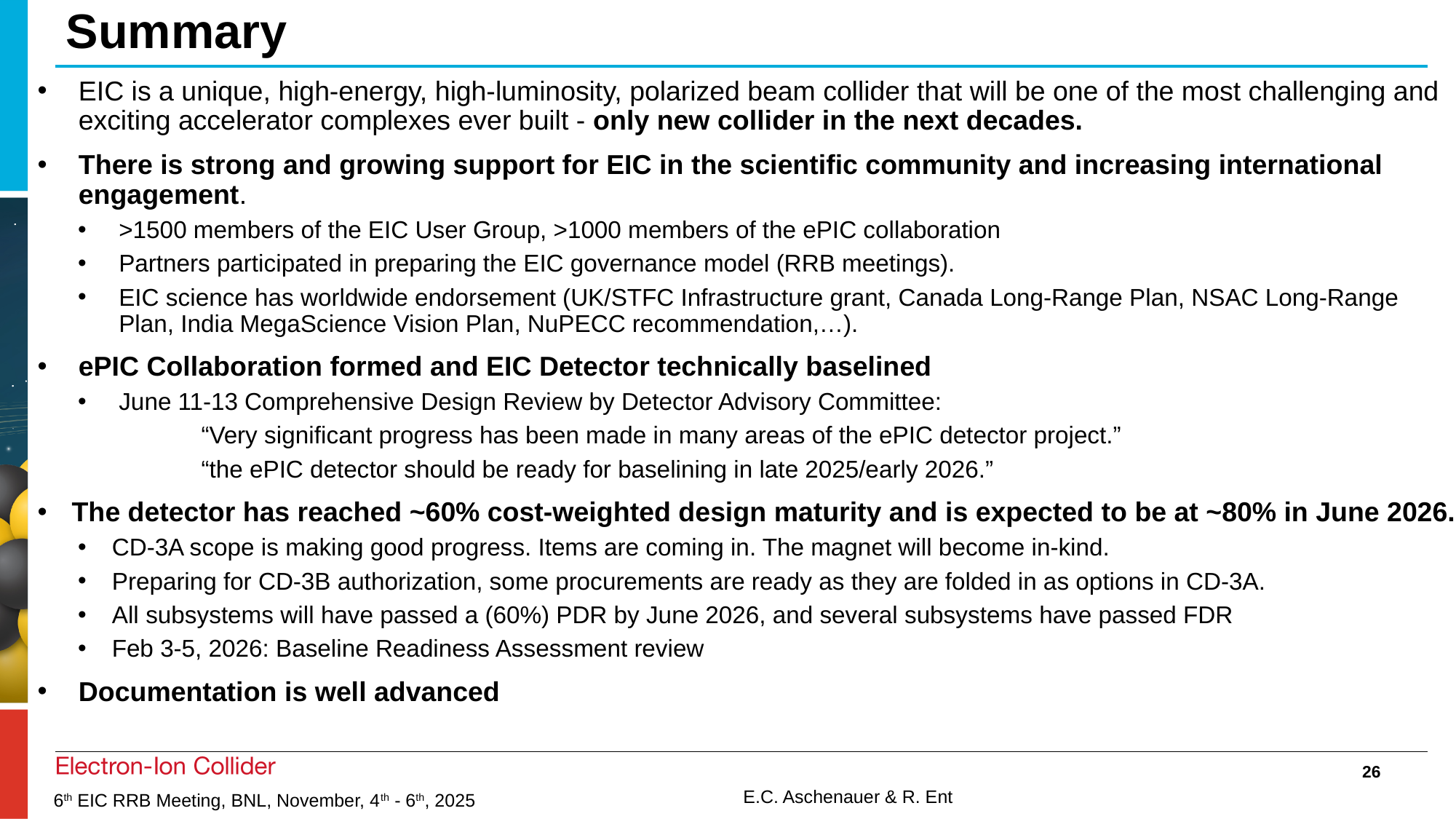

# Summary
EIC is a unique, high-energy, high-luminosity, polarized beam collider that will be one of the most challenging and exciting accelerator complexes ever built - only new collider in the next decades.
There is strong and growing support for EIC in the scientific community and increasing international engagement.
>1500 members of the EIC User Group, >1000 members of the ePIC collaboration
Partners participated in preparing the EIC governance model (RRB meetings).
EIC science has worldwide endorsement (UK/STFC Infrastructure grant, Canada Long-Range Plan, NSAC Long-Range Plan, India MegaScience Vision Plan, NuPECC recommendation,…).
ePIC Collaboration formed and EIC Detector technically baselined
June 11-13 Comprehensive Design Review by Detector Advisory Committee:
	“Very significant progress has been made in many areas of the ePIC detector project.”
	“the ePIC detector should be ready for baselining in late 2025/early 2026.”
The detector has reached ~60% cost-weighted design maturity and is expected to be at ~80% in June 2026.
CD-3A scope is making good progress. Items are coming in. The magnet will become in-kind.
Preparing for CD-3B authorization, some procurements are ready as they are folded in as options in CD-3A.
All subsystems will have passed a (60%) PDR by June 2026, and several subsystems have passed FDR
Feb 3-5, 2026: Baseline Readiness Assessment review
Documentation is well advanced